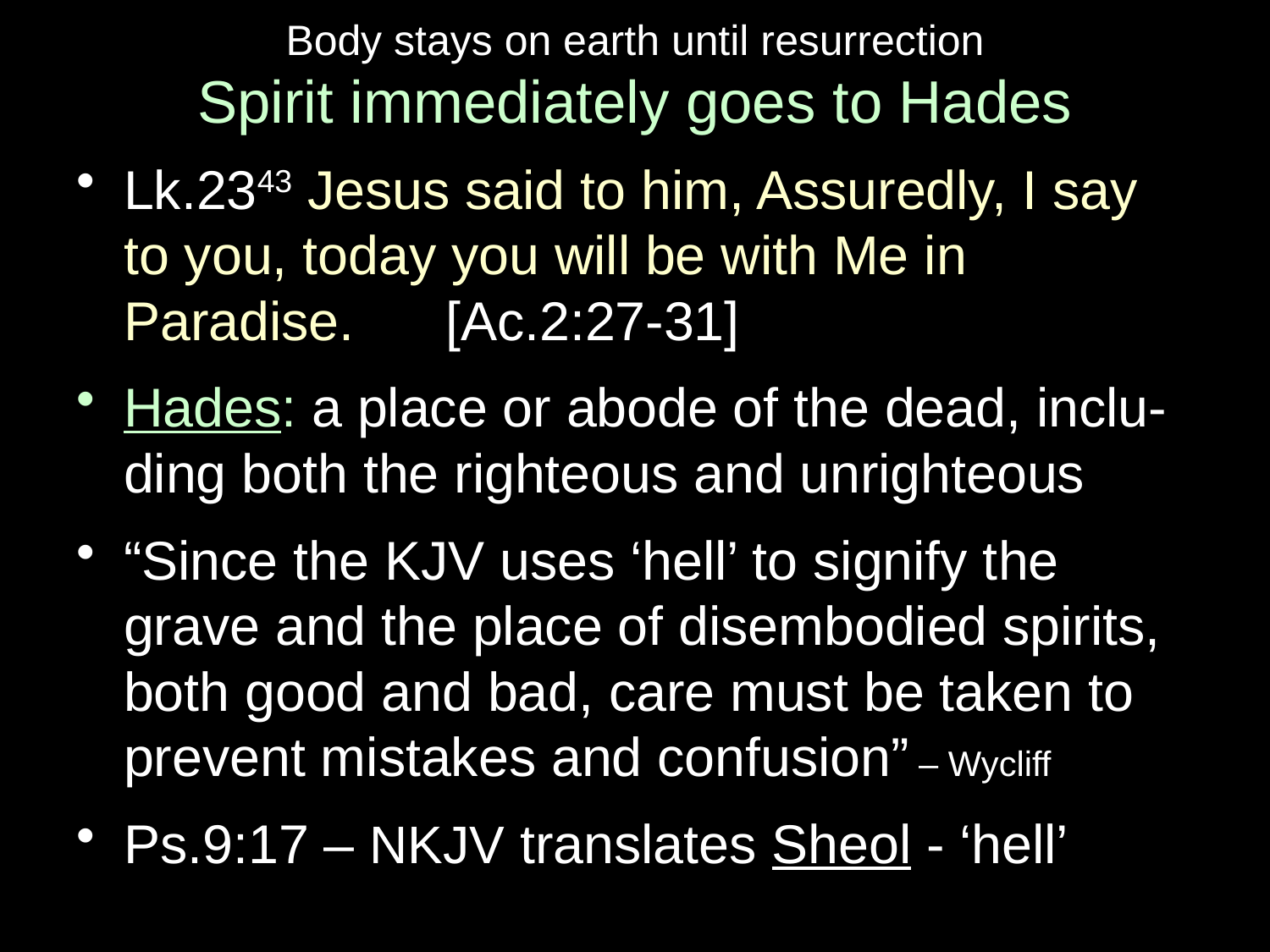

# Body stays on earth until resurrection Spirit immediately goes to Hades
Lk.2343 Jesus said to him, Assuredly, I say to you, today you will be with Me in Paradise.      [Ac.2:27-31]
Hades: a place or abode of the dead, inclu-ding both the righteous and unrighteous
“Since the KJV uses ‘hell’ to signify the grave and the place of disembodied spirits, both good and bad, care must be taken to prevent mistakes and confusion” – Wycliff
Ps.9:17 – NKJV translates Sheol - ‘hell’